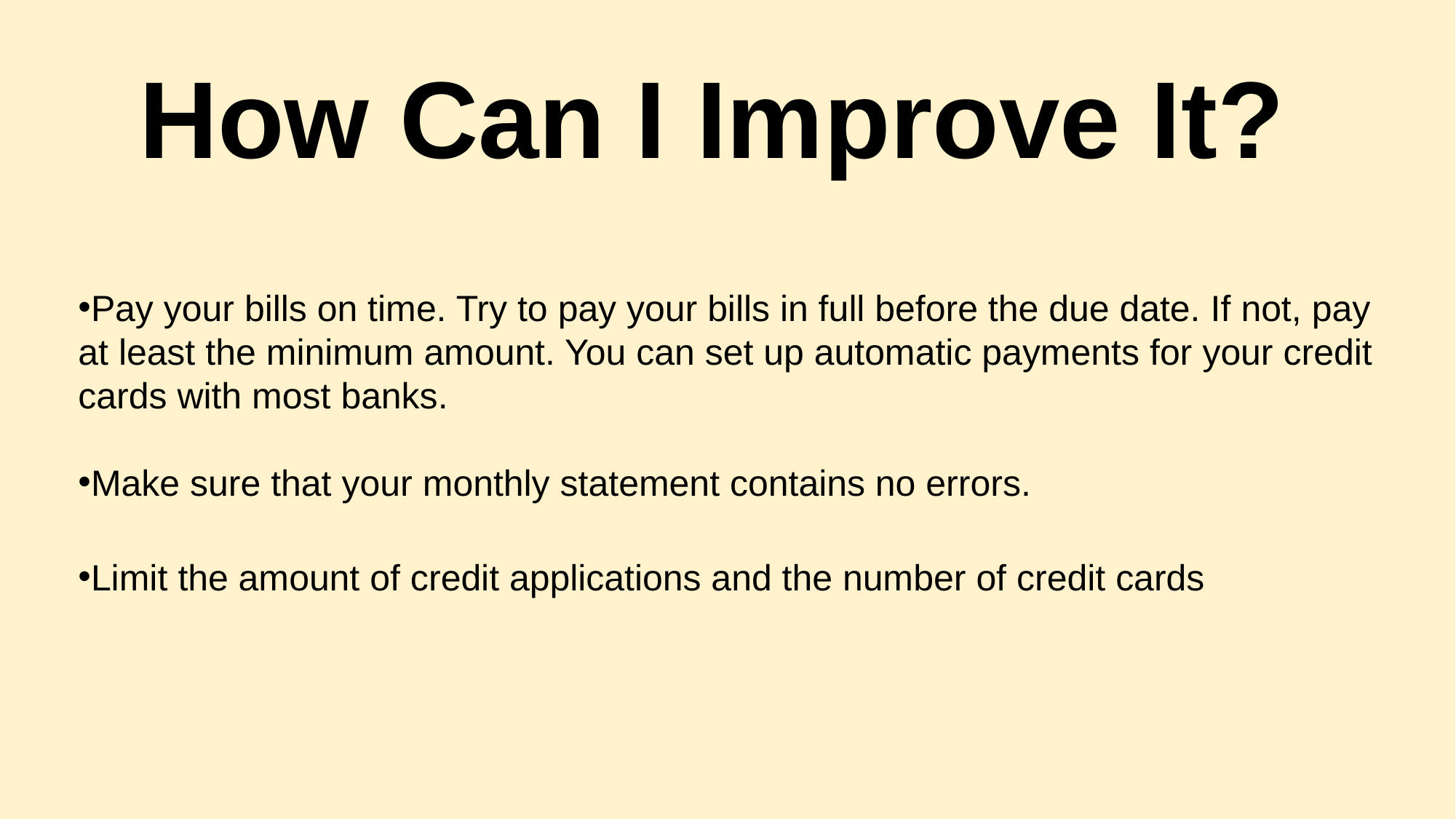

# How Can I Improve It?
Pay your bills on time. Try to pay your bills in full before the due date. If not, pay at least the minimum amount. You can set up automatic payments for your credit cards with most banks.

Make sure that your monthly statement contains no errors.

Limit the amount of credit applications and the number of credit cards